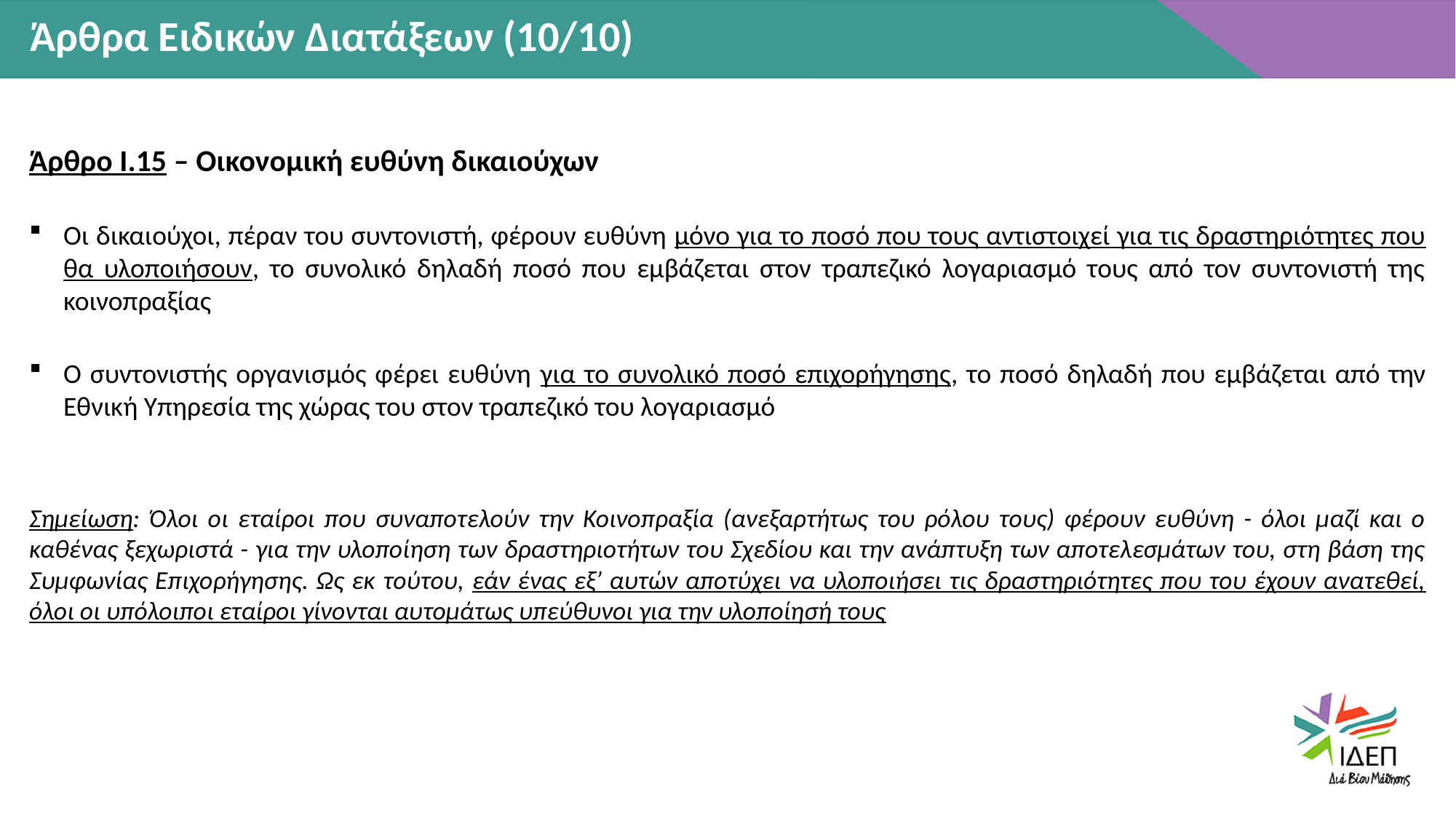

Άρθρα Ειδικών Διατάξεων (10/10)

Άρθρο Ι.15 – Οικονομική ευθύνη δικαιούχων

Οι δικαιούχοι, πέραν του συντονιστή, φέρουν ευθύνη μόνο για το ποσό που τους αντιστοιχεί για τις δραστηριότητες που θα υλοποιήσουν, το συνολικό δηλαδή ποσό που εμβάζεται στον τραπεζικό λογαριασμό τους από τον συντονιστή της κοινοπραξίας

Ο συντονιστής οργανισμός φέρει ευθύνη για το συνολικό ποσό επιχορήγησης, το ποσό δηλαδή που εμβάζεται από την Εθνική Υπηρεσία της χώρας του στον τραπεζικό του λογαριασμό

Σημείωση: Όλοι οι εταίροι που συναποτελούν την Κοινοπραξία (ανεξαρτήτως του ρόλου τους) φέρουν ευθύνη - όλοι μαζί και ο καθένας ξεχωριστά - για την υλοποίηση των δραστηριοτήτων του Σχεδίου και την ανάπτυξη των αποτελεσμάτων του, στη βάση της Συμφωνίας Επιχορήγησης. Ως εκ τούτου, εάν ένας εξ’ αυτών αποτύχει να υλοποιήσει τις δραστηριότητες που του έχουν ανατεθεί, όλοι οι υπόλοιποι εταίροι γίνονται αυτομάτως υπεύθυνοι για την υλοποίησή τους